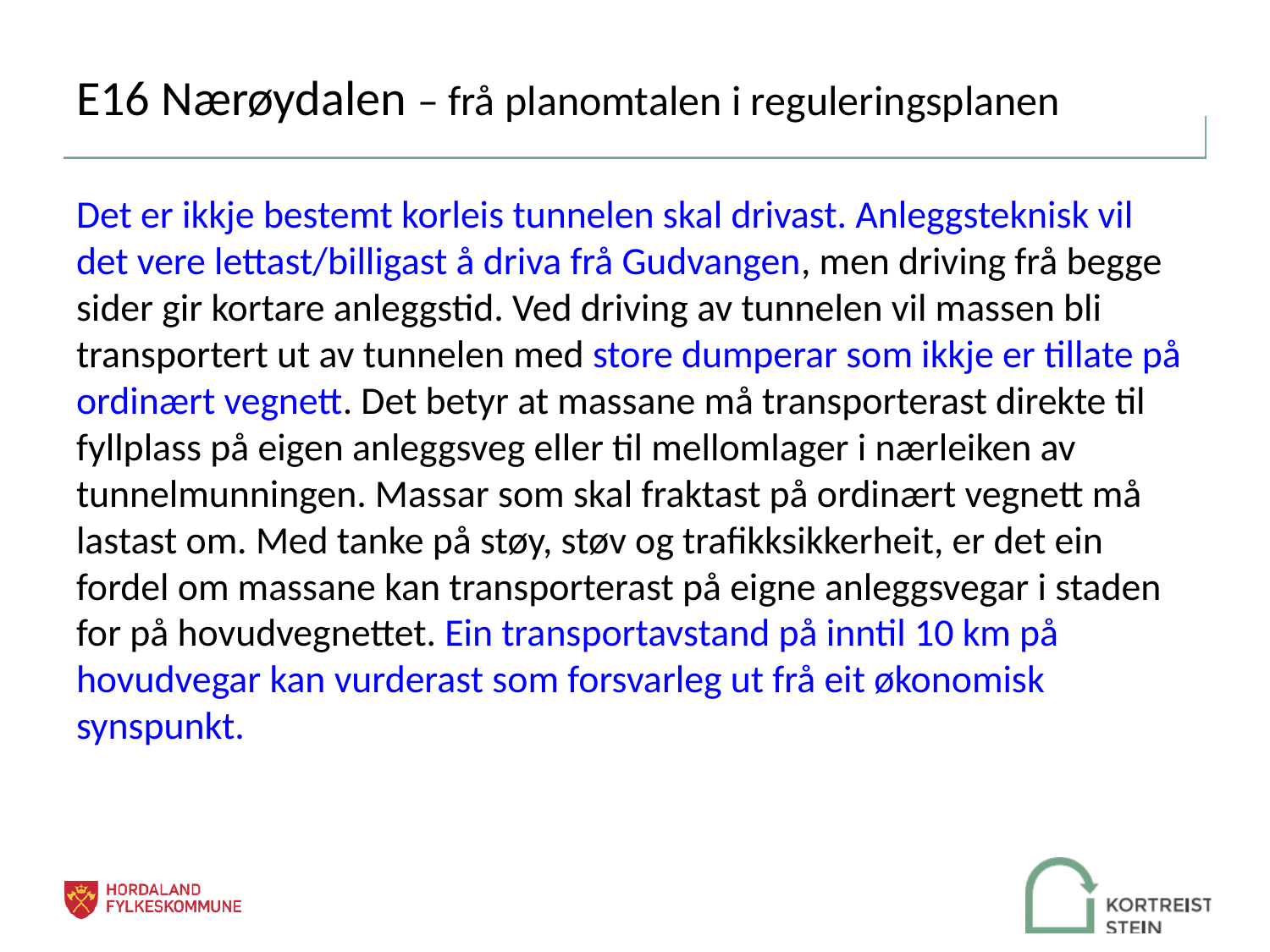

# E16 Nærøydalen – frå planomtalen i reguleringsplanen
Det er ikkje bestemt korleis tunnelen skal drivast. Anleggsteknisk vil det vere lettast/billigast å driva frå Gudvangen, men driving frå begge sider gir kortare anleggstid. Ved driving av tunnelen vil massen bli transportert ut av tunnelen med store dumperar som ikkje er tillate på ordinært vegnett. Det betyr at massane må transporterast direkte til fyllplass på eigen anleggsveg eller til mellomlager i nærleiken av tunnelmunningen. Massar som skal fraktast på ordinært vegnett må lastast om. Med tanke på støy, støv og trafikksikkerheit, er det ein fordel om massane kan transporterast på eigne anleggsvegar i staden for på hovudvegnettet. Ein transportavstand på inntil 10 km på hovudvegar kan vurderast som forsvarleg ut frå eit økonomisk synspunkt.